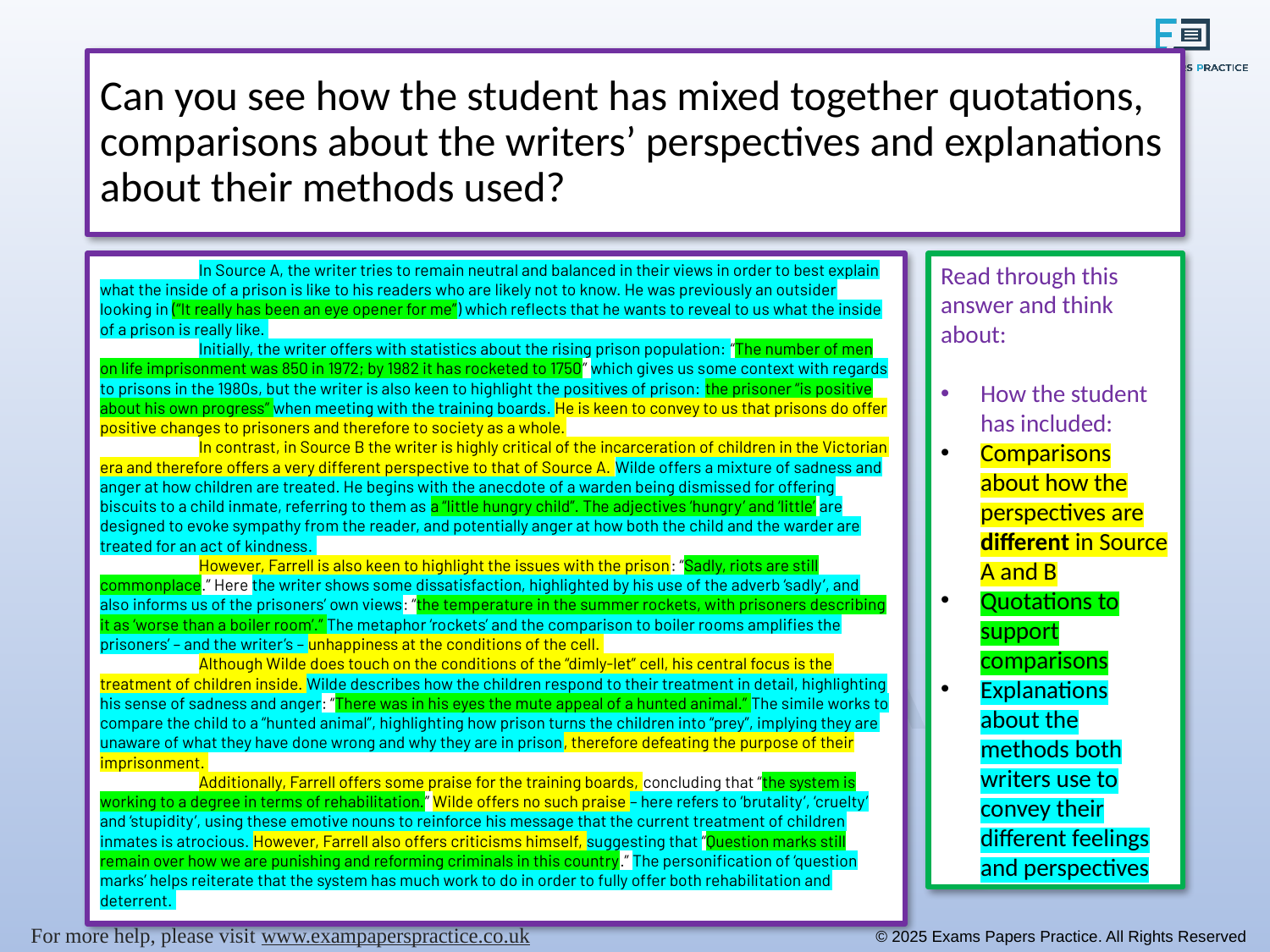

# Can you see how the student has mixed together quotations, comparisons about the writers’ perspectives and explanations about their methods used?
	In Source A, the writer tries to remain neutral and balanced in their views in order to best explain what the inside of a prison is like to his readers who are likely not to know. He was previously an outsider looking in (“It really has been an eye opener for me”) which reflects that he wants to reveal to us what the inside of a prison is really like.
	Initially, the writer offers with statistics about the rising prison population: “The number of men on life imprisonment was 850 in 1972; by 1982 it has rocketed to 1750” which gives us some context with regards to prisons in the 1980s, but the writer is also keen to highlight the positives of prison: the prisoner “is positive about his own progress” when meeting with the training boards. He is keen to convey to us that prisons do offer positive changes to prisoners and therefore to society as a whole.
	In contrast, in Source B the writer is highly critical of the incarceration of children in the Victorian era and therefore offers a very different perspective to that of Source A. Wilde offers a mixture of sadness and anger at how children are treated. He begins with the anecdote of a warden being dismissed for offering biscuits to a child inmate, referring to them as a “little hungry child”. The adjectives ‘hungry’ and ‘little’ are designed to evoke sympathy from the reader, and potentially anger at how both the child and the warder are treated for an act of kindness.
	However, Farrell is also keen to highlight the issues with the prison: “Sadly, riots are still commonplace.” Here the writer shows some dissatisfaction, highlighted by his use of the adverb ‘sadly’, and also informs us of the prisoners’ own views: “the temperature in the summer rockets, with prisoners describing it as ‘worse than a boiler room’.” The metaphor ‘rockets’ and the comparison to boiler rooms amplifies the prisoners’ – and the writer’s – unhappiness at the conditions of the cell.
	Although Wilde does touch on the conditions of the “dimly-let” cell, his central focus is the treatment of children inside. Wilde describes how the children respond to their treatment in detail, highlighting his sense of sadness and anger: “There was in his eyes the mute appeal of a hunted animal.” The simile works to compare the child to a “hunted animal”, highlighting how prison turns the children into “prey”, implying they are unaware of what they have done wrong and why they are in prison, therefore defeating the purpose of their imprisonment.
	Additionally, Farrell offers some praise for the training boards, concluding that “the system is working to a degree in terms of rehabilitation.” Wilde offers no such praise – here refers to ‘brutality’, ‘cruelty’ and ‘stupidity’, using these emotive nouns to reinforce his message that the current treatment of children inmates is atrocious. However, Farrell also offers criticisms himself, suggesting that “Question marks still remain over how we are punishing and reforming criminals in this country.” The personification of ‘question marks’ helps reiterate that the system has much work to do in order to fully offer both rehabilitation and deterrent.

Read through this answer and think about:

How the student has included:
Comparisons about how the perspectives are different in Source A and B
Quotations to support comparisons
Explanations about the methods both writers use to convey their different feelings and perspectives